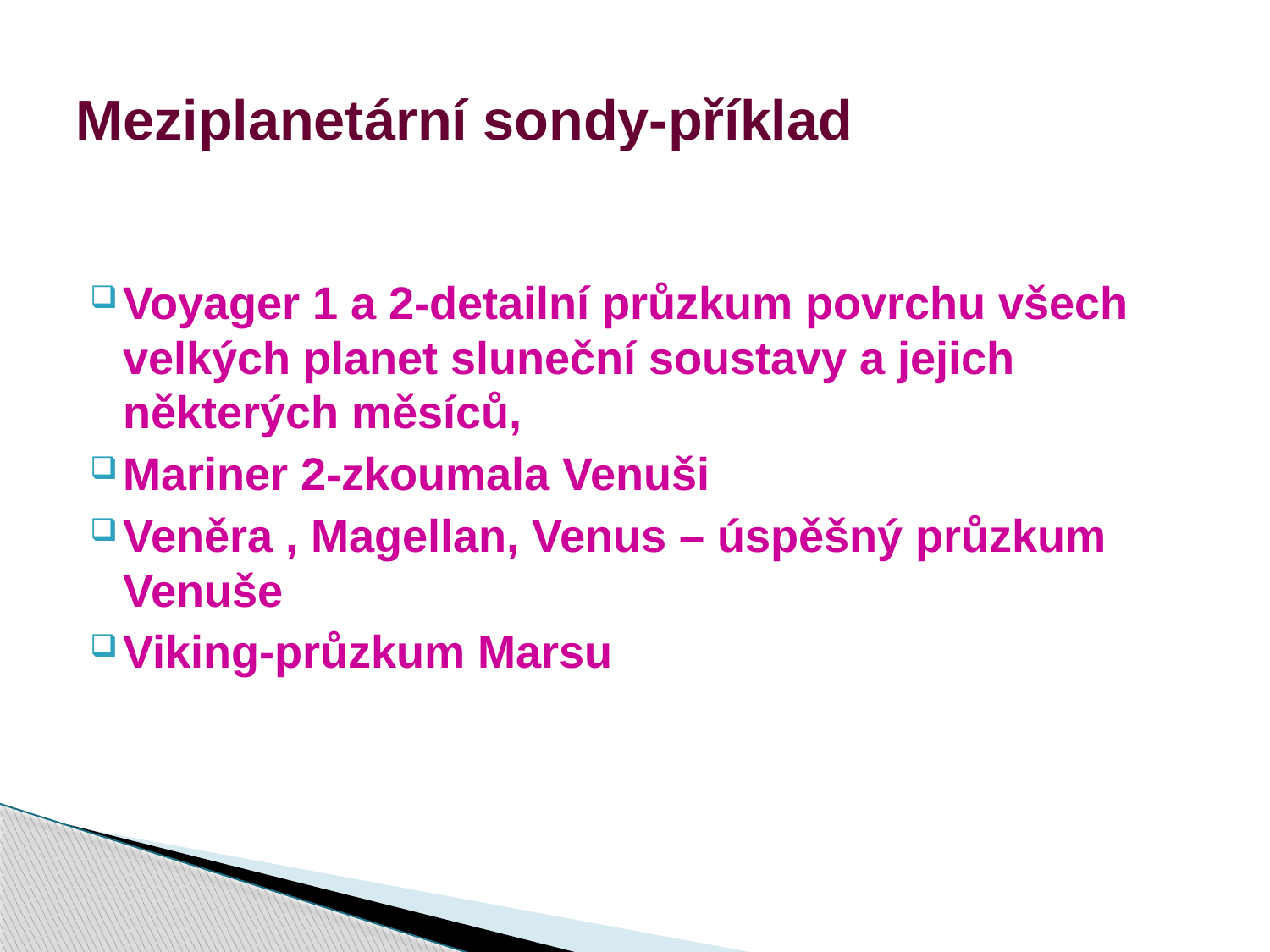

# Meziplanetární sondy-příklad

Voyager 1 a 2-detailní průzkum povrchu všech velkých planet sluneční soustavy a jejich některých měsíců,
Mariner 2-zkoumala Venuši
Veněra , Magellan, Venus – úspěšný průzkum Venuše
Viking-průzkum Marsu